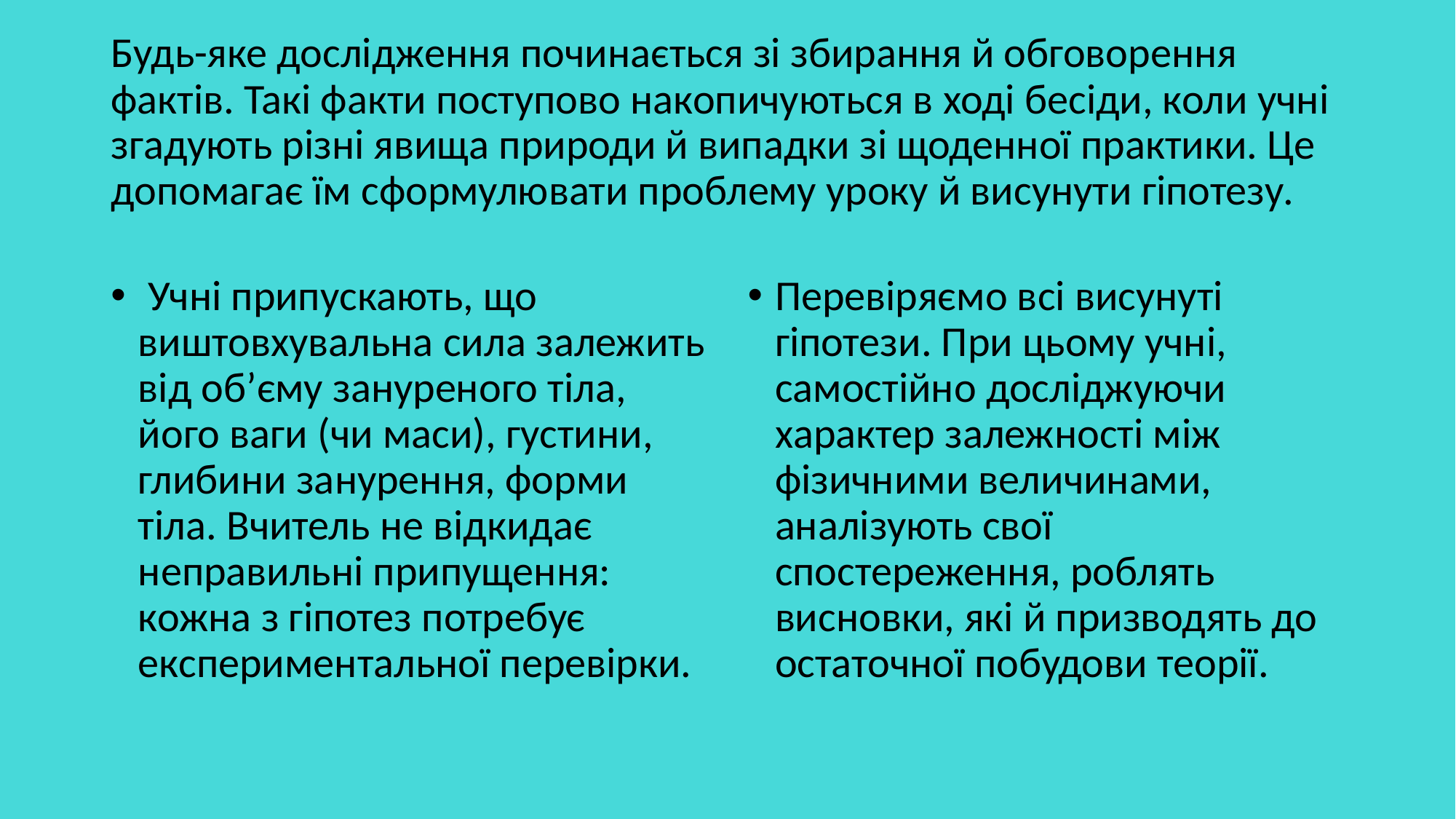

# Будь-яке дослідження починається зі збирання й обговорення фактів. Такі факти поступово накопичуються в ході бесіди, коли учні згадують різні явища природи й випадки зі щоденної практики. Це допомагає їм сформулювати проблему уроку й висунути гіпотезу.
 Учні припускають, що виштовхувальна сила залежить від об’єму зануреного тіла, його ваги (чи маси), густини, глибини занурення, форми тіла. Вчитель не відкидає неправильні припущення: кожна з гіпотез потребує експериментальної перевірки.
Перевіряємо всі висунуті гіпотези. При цьому учні, самостійно досліджуючи характер залежності між фізичними величинами, аналізують свої спостереження, роблять висновки, які й призводять до остаточної побудови теорії.